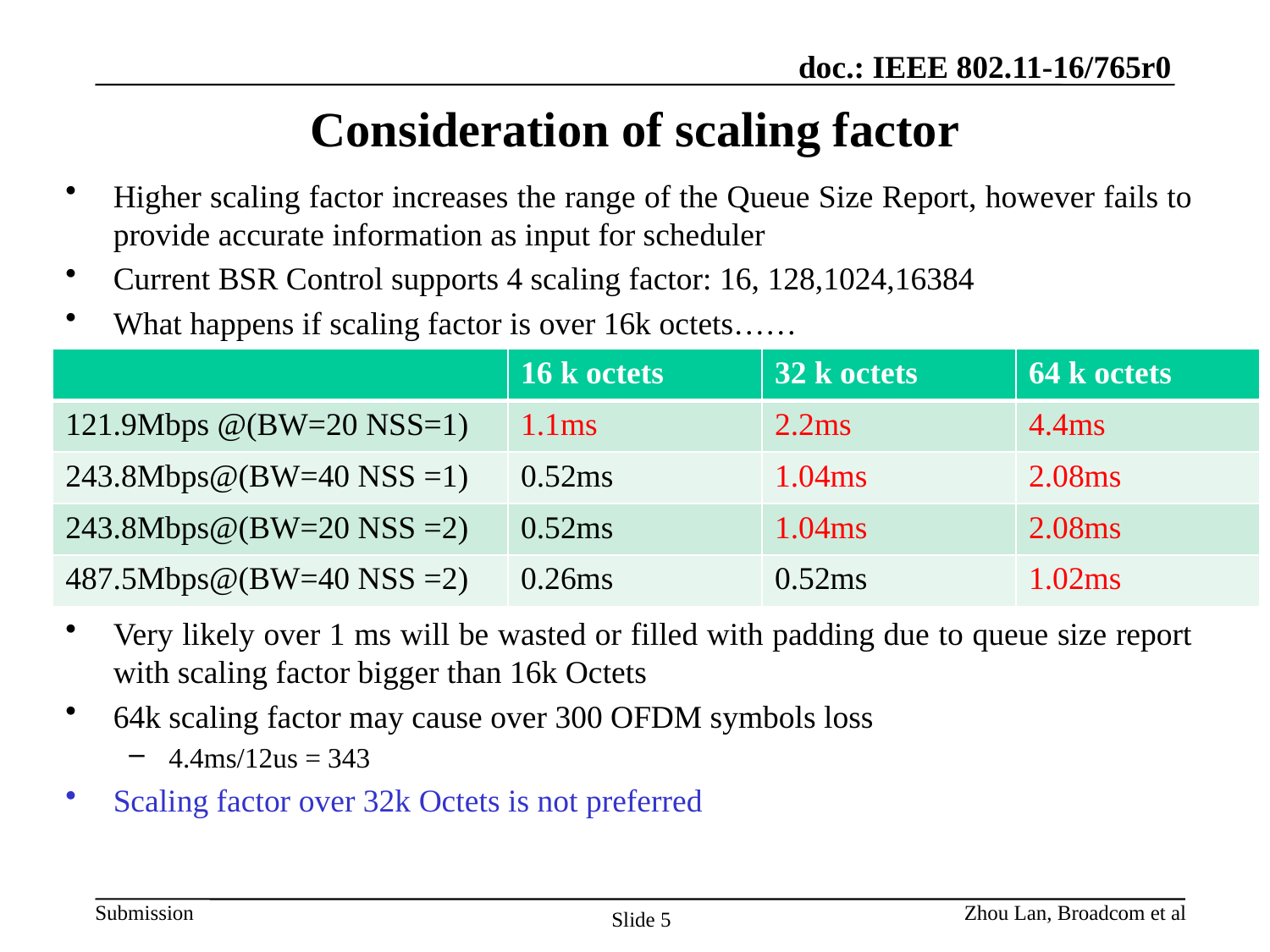

# Consideration of scaling factor
Higher scaling factor increases the range of the Queue Size Report, however fails to provide accurate information as input for scheduler
Current BSR Control supports 4 scaling factor: 16, 128,1024,16384
What happens if scaling factor is over 16k octets……

Very likely over 1 ms will be wasted or filled with padding due to queue size report with scaling factor bigger than 16k Octets
64k scaling factor may cause over 300 OFDM symbols loss
4.4ms/12us = 343
Scaling factor over 32k Octets is not preferred

|  | 16 k octets | 32 k octets | 64 k octets |
| --- | --- | --- | --- |
| 121.9Mbps @(BW=20 NSS=1) | 1.1ms | 2.2ms | 4.4ms |
| 243.8Mbps@(BW=40 NSS =1) | 0.52ms | 1.04ms | 2.08ms |
| 243.8Mbps@(BW=20 NSS =2) | 0.52ms | 1.04ms | 2.08ms |
| 487.5Mbps@(BW=40 NSS =2) | 0.26ms | 0.52ms | 1.02ms |
Zhou Lan, Broadcom et al
Slide 5